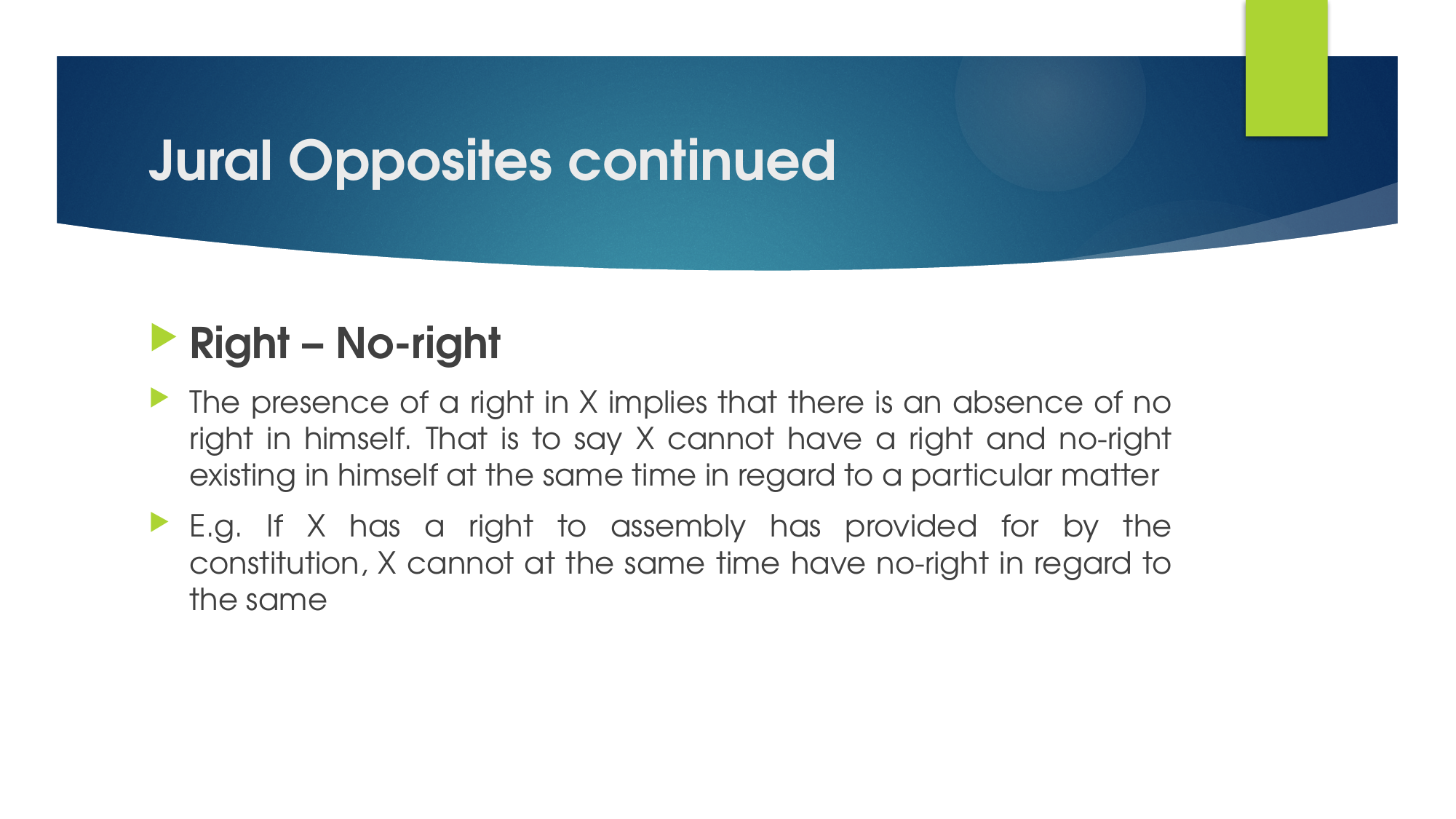

# Jural Opposites continued
Right – No-right
The presence of a right in X implies that there is an absence of no right in himself. That is to say X cannot have a right and no-right existing in himself at the same time in regard to a particular matter
E.g. If X has a right to assembly has provided for by the constitution, X cannot at the same time have no-right in regard to the same